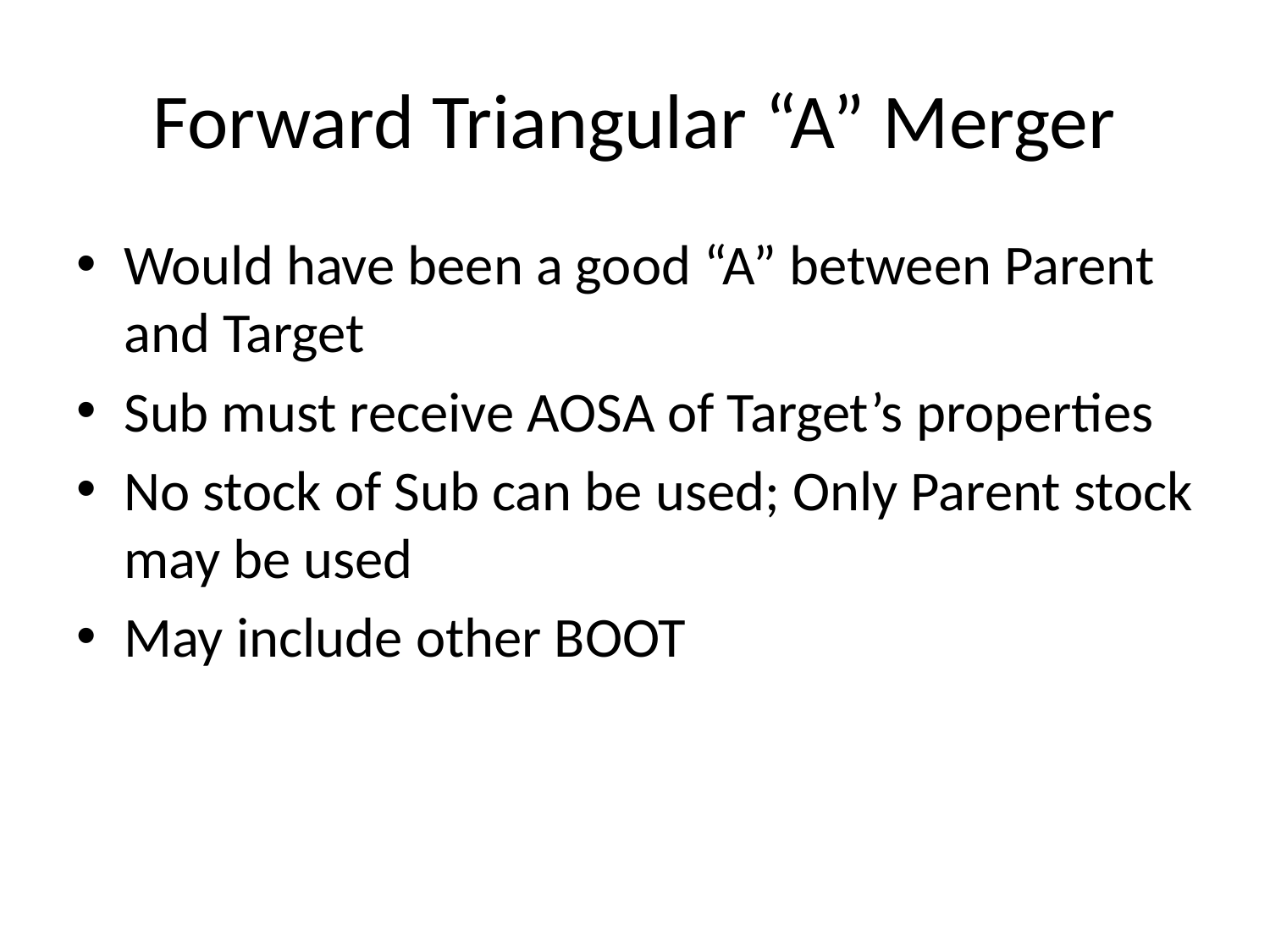

# Forward Triangular “A” Merger
Would have been a good “A” between Parent and Target
Sub must receive AOSA of Target’s properties
No stock of Sub can be used; Only Parent stock may be used
May include other BOOT